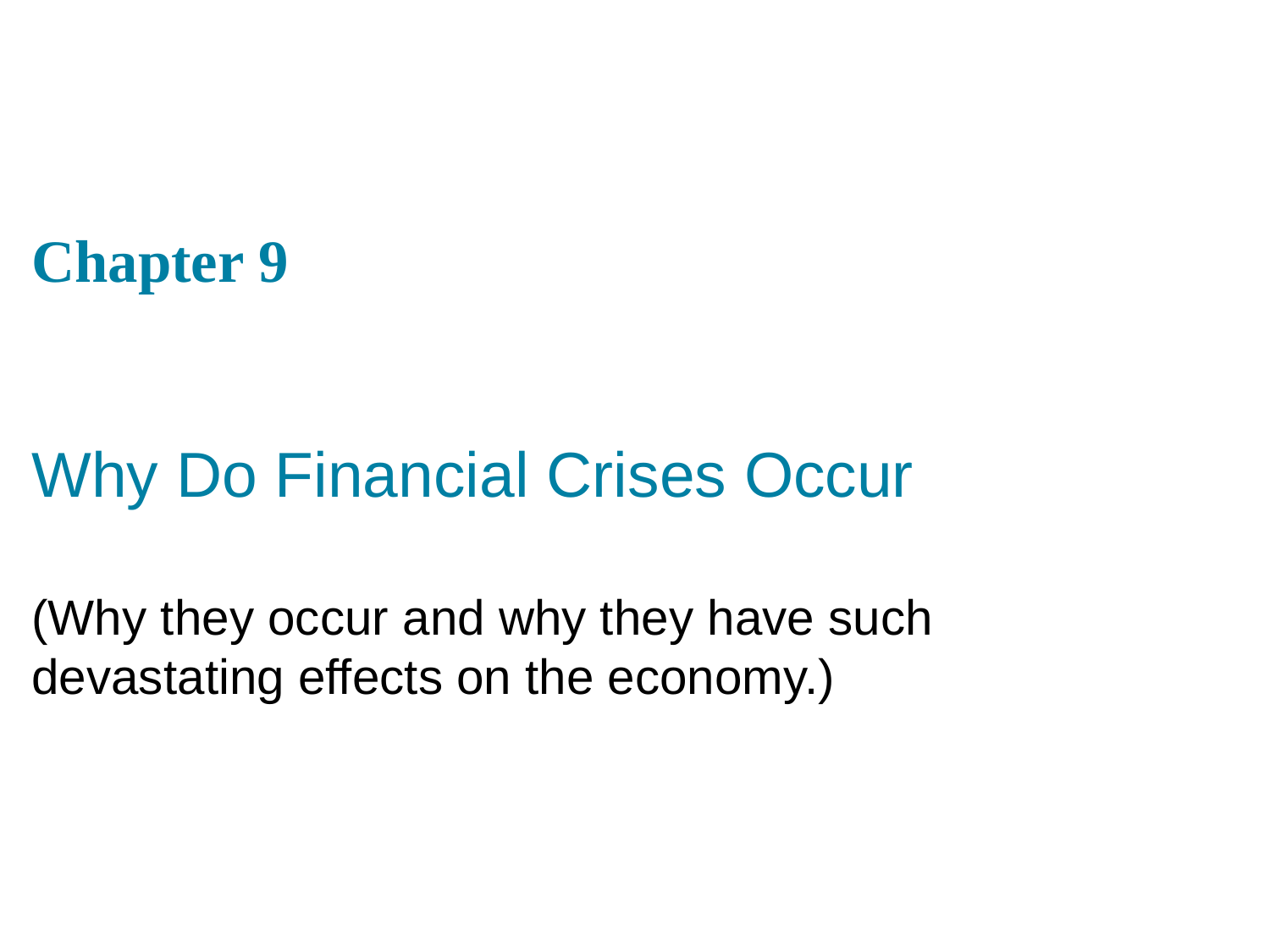

# Chapter 9
Why Do Financial Crises Occur

(Why they occur and why they have such devastating effects on the economy.)